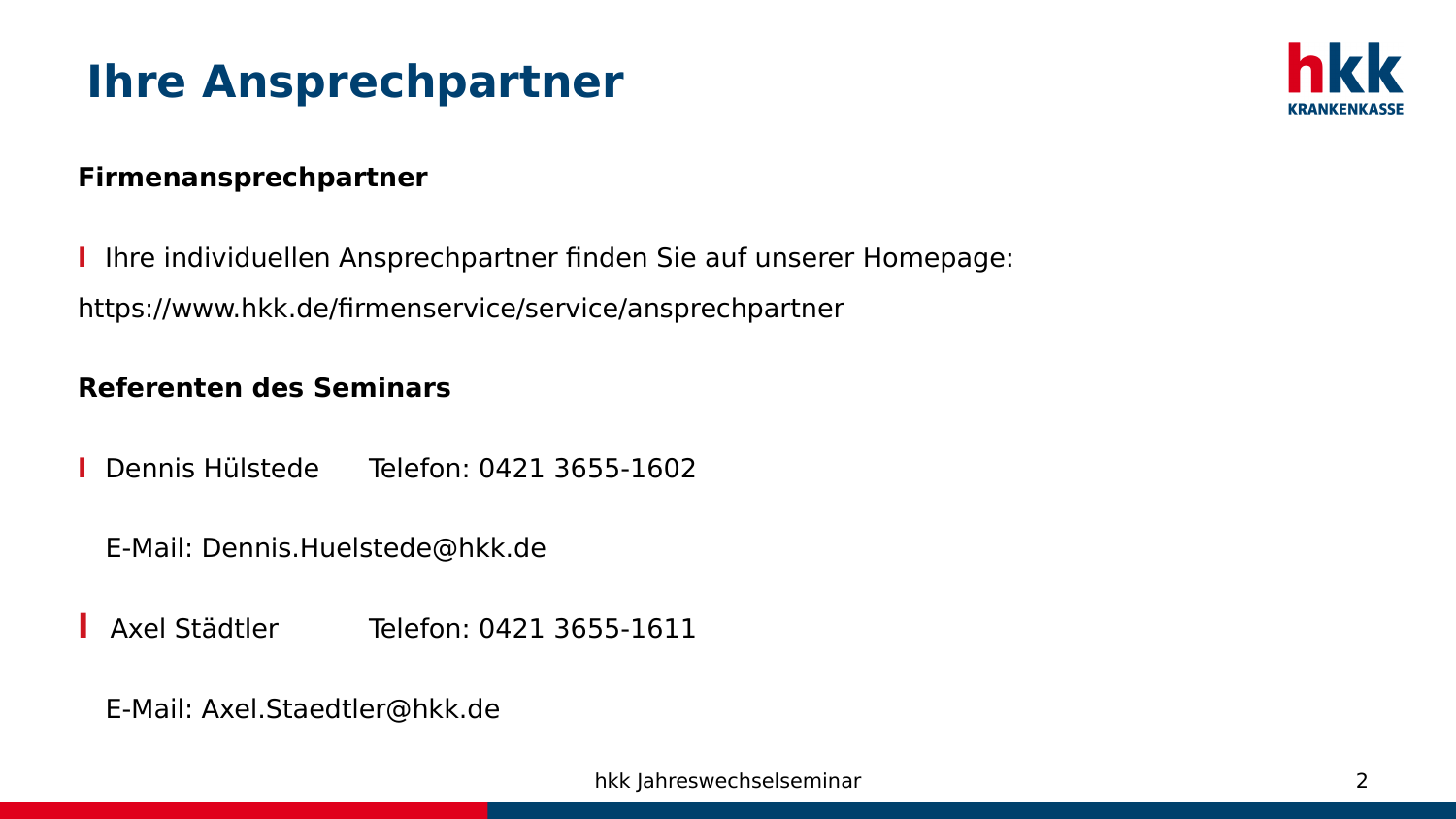

# Ihre Ansprechpartner
Firmenansprechpartner
l  Ihre individuellen Ansprechpartner finden Sie auf unserer Homepage:    	https://www.hkk.de/firmenservice/service/ansprechpartner
Referenten des Seminars
l  Dennis Hülstede	Telefon: 0421 3655-1602
   E-Mail: Dennis.Huelstede@hkk.de
l  Axel Städtler	Telefon: 0421 3655-1611
   E-Mail: Axel.Staedtler@hkk.de

hkk Jahreswechselseminar
2